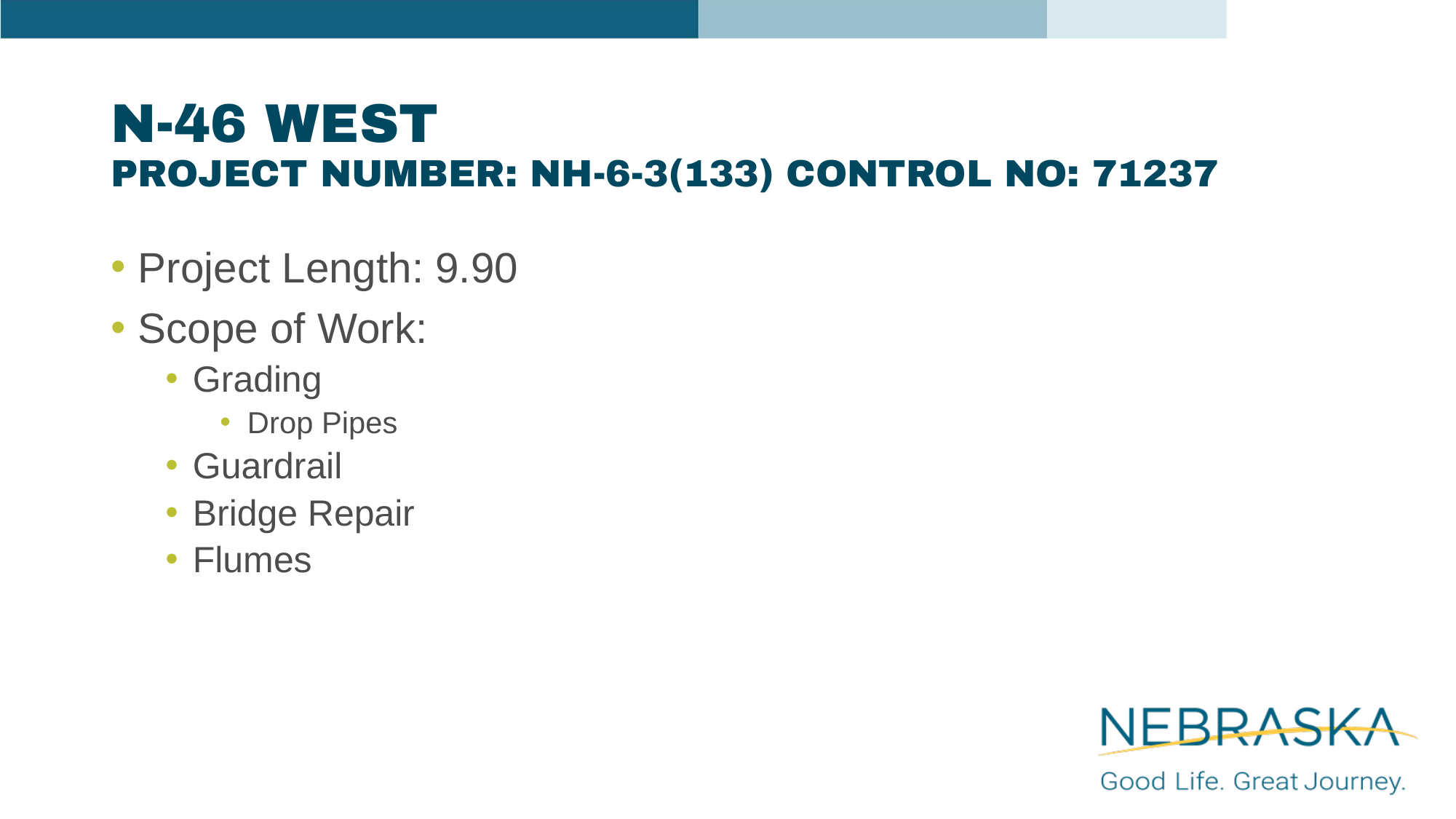

# N-46 West Project Number: NH-6-3(133) Control No: 71237
Project Length: 9.90
Scope of Work:
Grading
Drop Pipes
Guardrail
Bridge Repair
Flumes